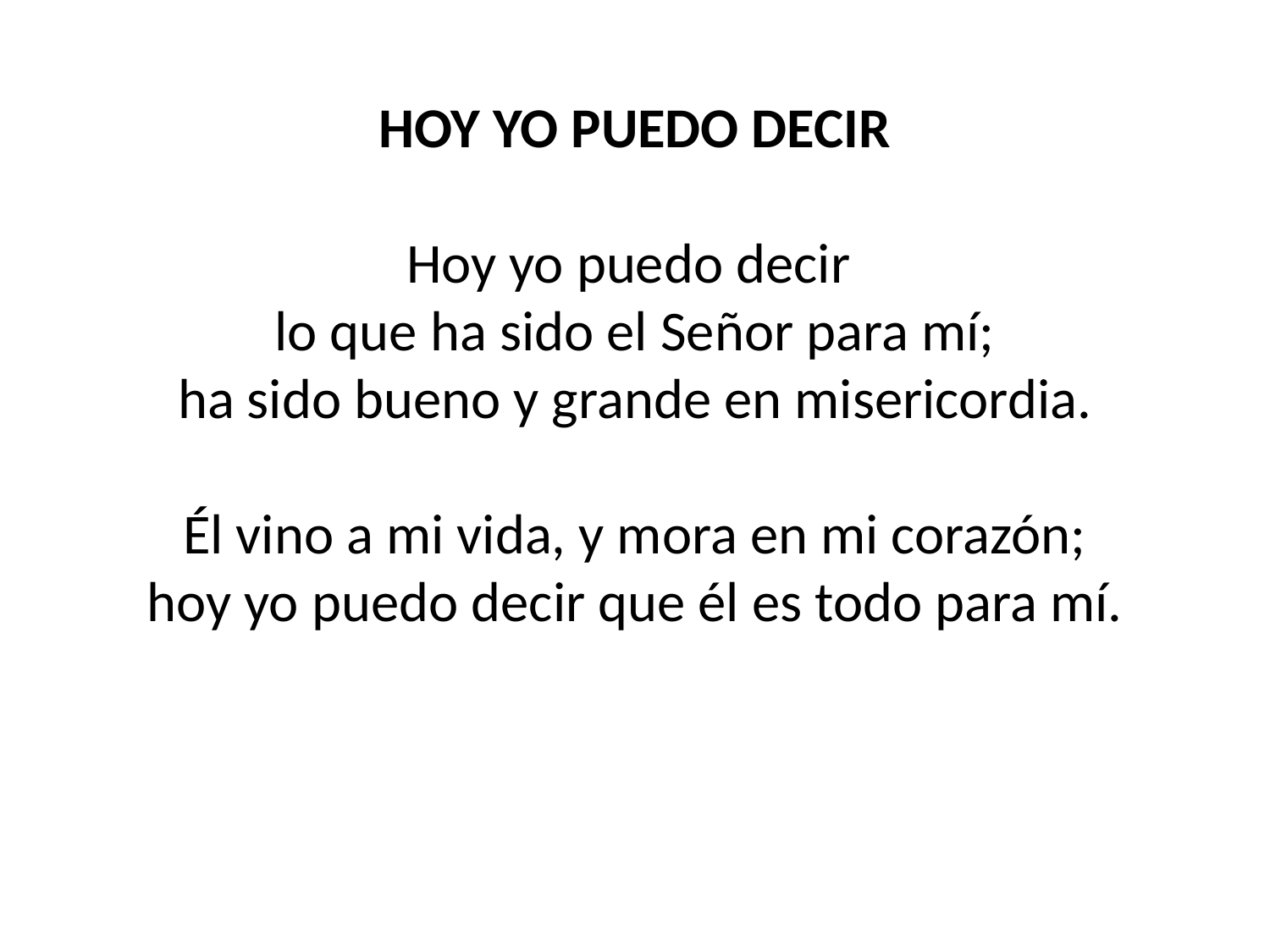

HOY YO PUEDO DECIR

Hoy yo puedo decir
lo que ha sido el Señor para mí;
ha sido bueno y grande en misericordia.

Él vino a mi vida, y mora en mi corazón;
hoy yo puedo decir que él es todo para mí.